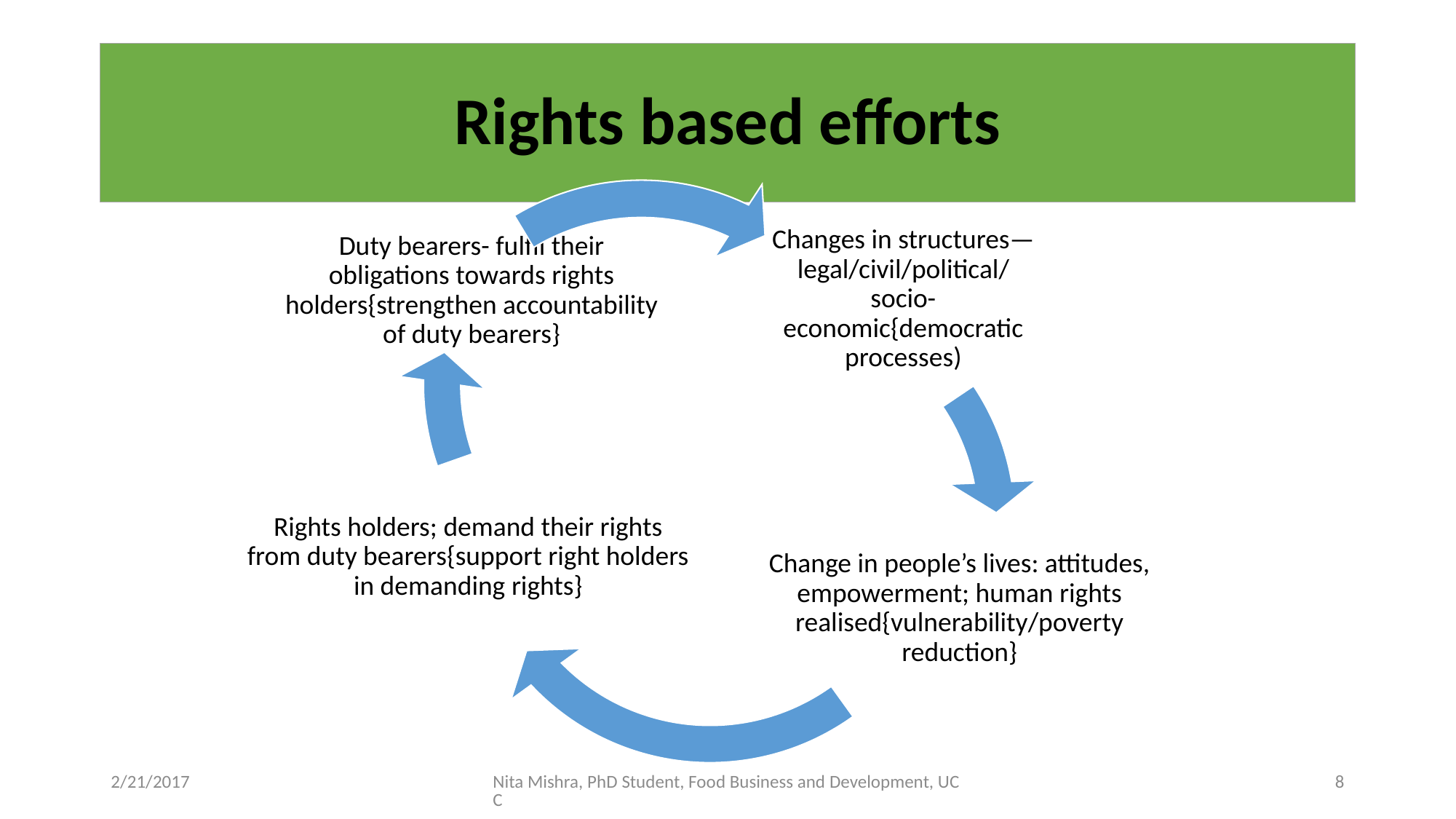

# Rights based efforts
Changes in structures—legal/civil/political/ socio-economic{democratic processes)
Change in people’s lives: attitudes, empowerment; human rights realised{vulnerability/poverty reduction}
Rights holders; demand their rights from duty bearers{support right holders in demanding rights}
Duty bearers- fulfil their obligations towards rights holders{strengthen accountability of duty bearers}
2/21/2017
Nita Mishra, PhD Student, Food Business and Development, UCC
8